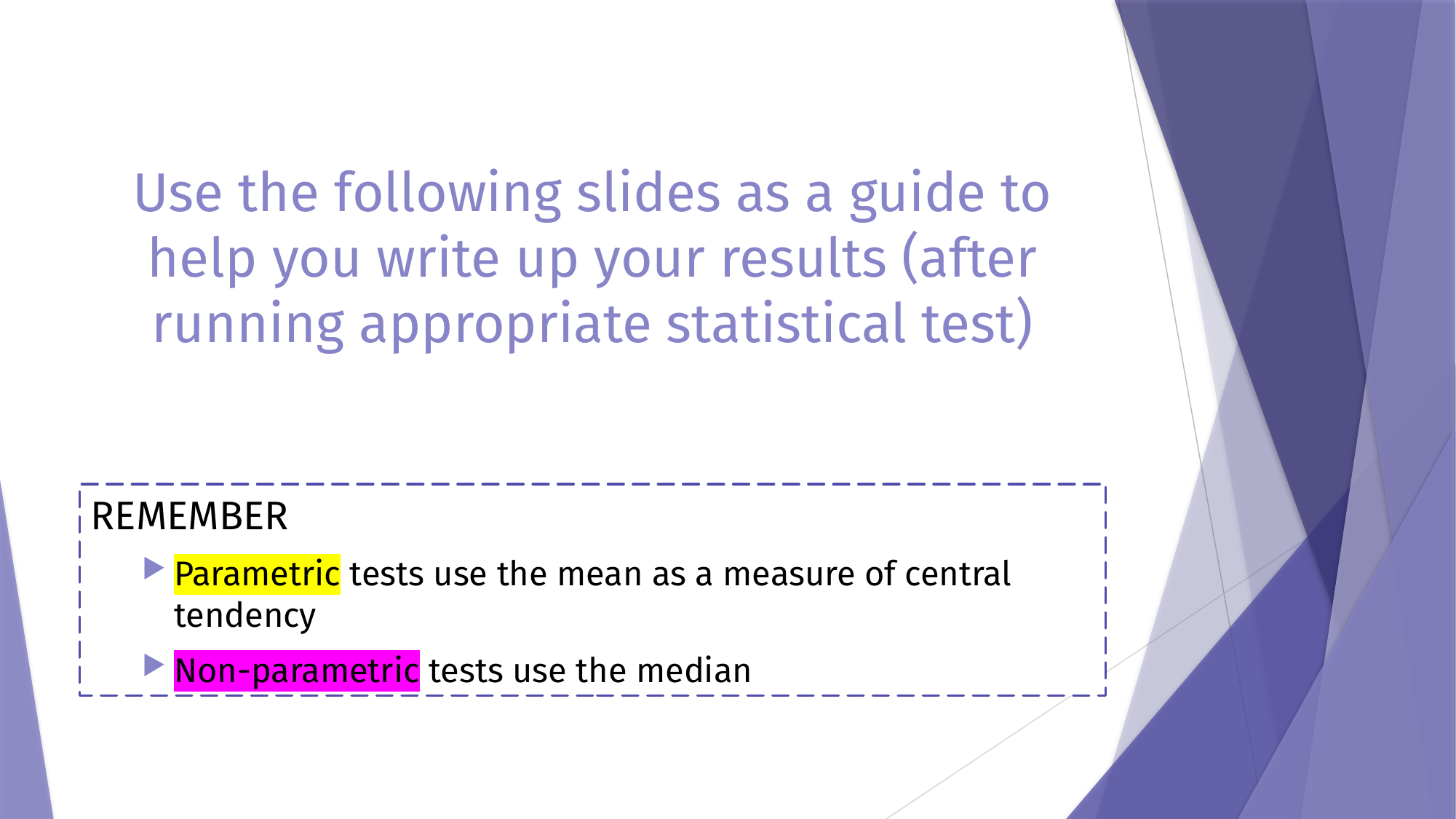

Use the following slides as a guide to help you write up your results (after running appropriate statistical test)
REMEMBER
Parametric tests use the mean as a measure of central tendency
Non-parametric tests use the median